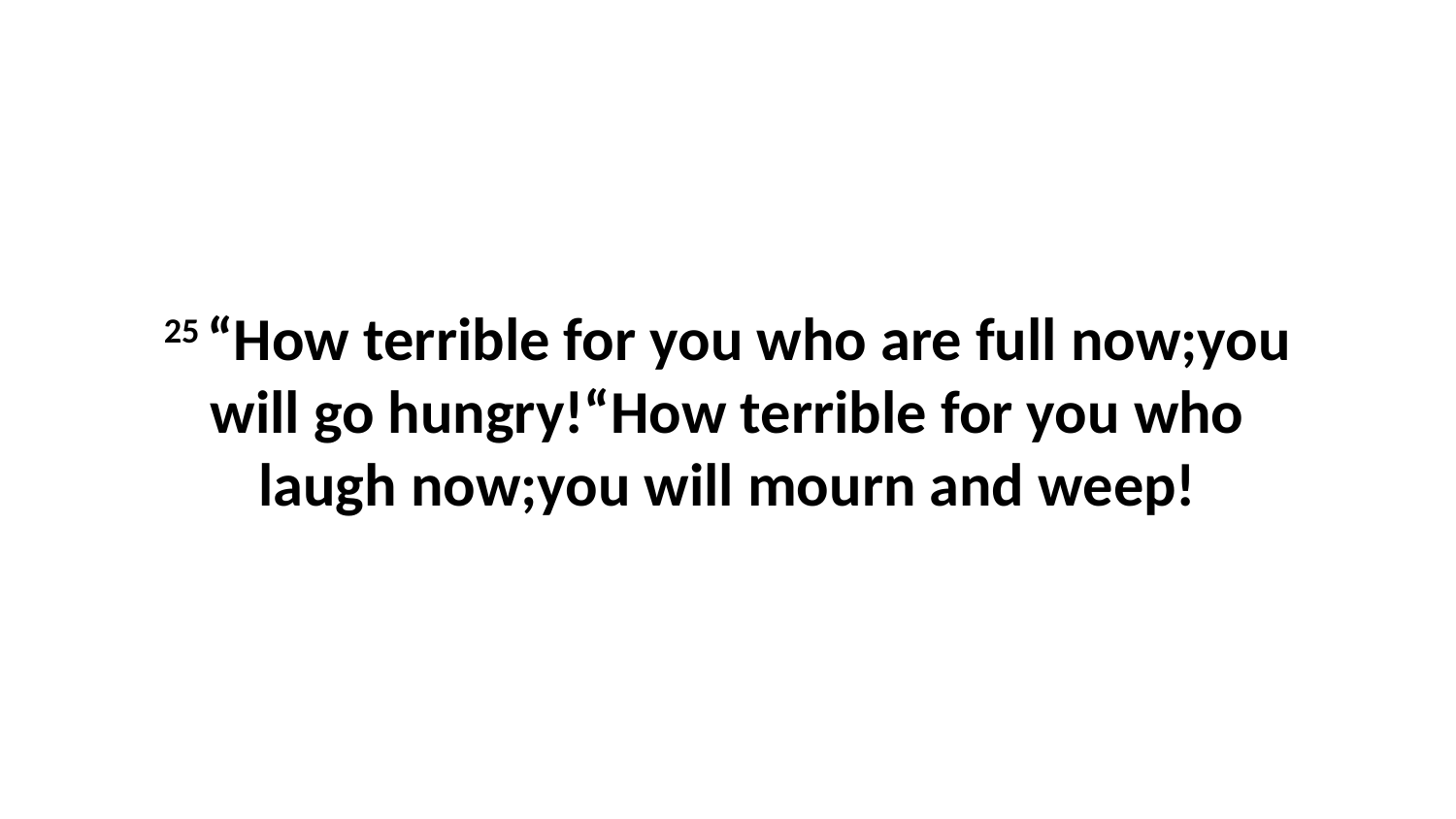

25 “How terrible for you who are full now;you will go hungry!“How terrible for you who laugh now;you will mourn and weep!